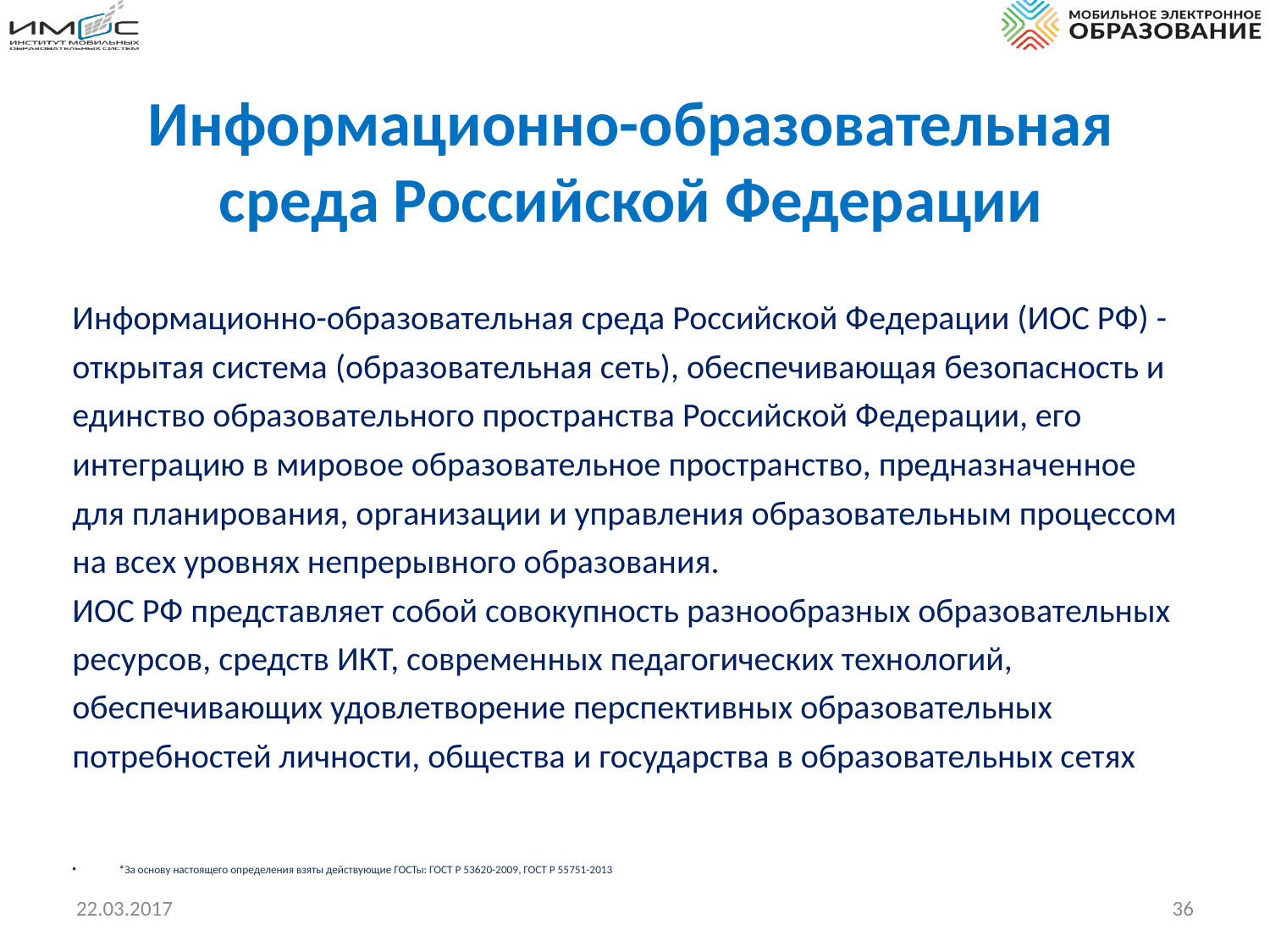

# Информационно-образовательная среда Российской Федерации

Информационно-образовательная среда Российской Федерации (ИОС РФ) - открытая система (образовательная сеть), обеспечивающая безопасность и единство образовательного пространства Российской Федерации, его интеграцию в мировое образовательное пространство, предназначенное для планирования, организации и управления образовательным процессом на всех уровнях непрерывного образования.
ИОС РФ представляет собой совокупность разнообразных образовательных ресурсов, средств ИКТ, современных педагогических технологий, обеспечивающих удовлетворение перспективных образовательных потребностей личности, общества и государства в образовательных сетях

*За основу настоящего определения взяты действующие ГОСТы: ГОСТ Р 53620-2009, ГОСТ Р 55751-2013

22.03.2017
36